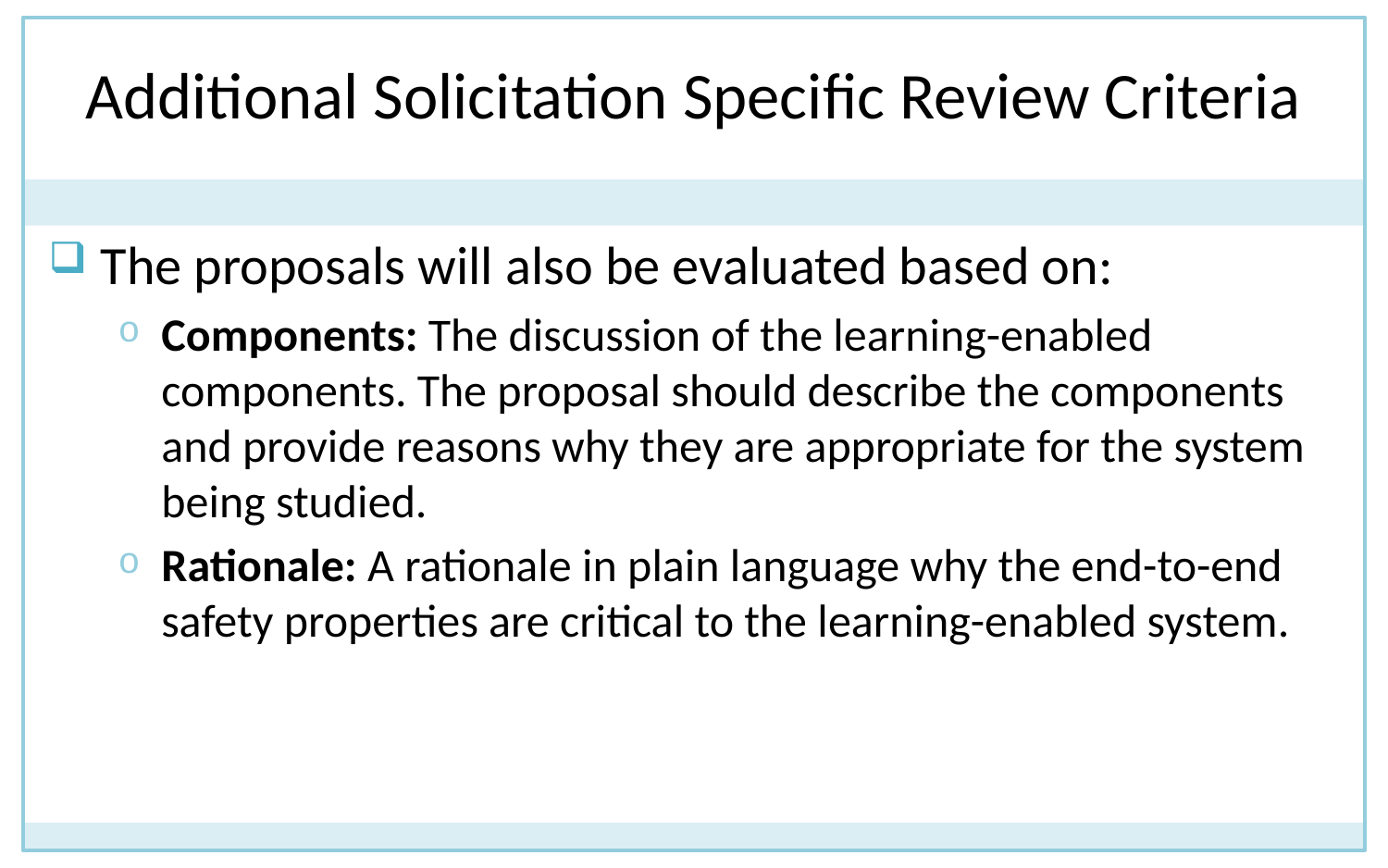

# Additional Solicitation Specific Review Criteria
The proposals will also be evaluated based on:
Components: The discussion of the learning-enabled components. The proposal should describe the components and provide reasons why they are appropriate for the system being studied.
Rationale: A rationale in plain language why the end-to-end safety properties are critical to the learning-enabled system.